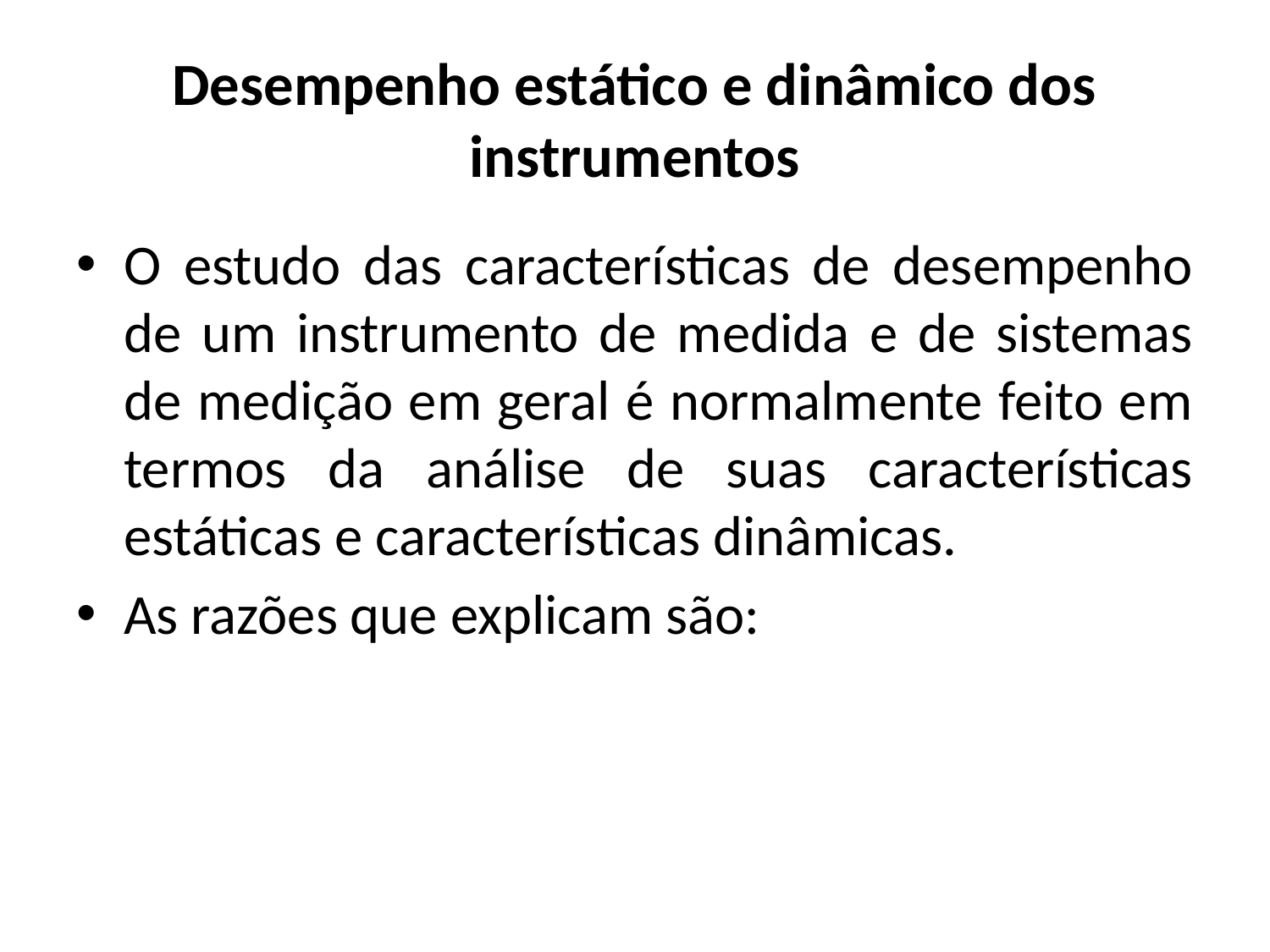

# Desempenho estático e dinâmico dos instrumentos
O estudo das características de desempenho de um instrumento de medida e de sistemas de medição em geral é normalmente feito em termos da análise de suas características estáticas e características dinâmicas.
As razões que explicam são: